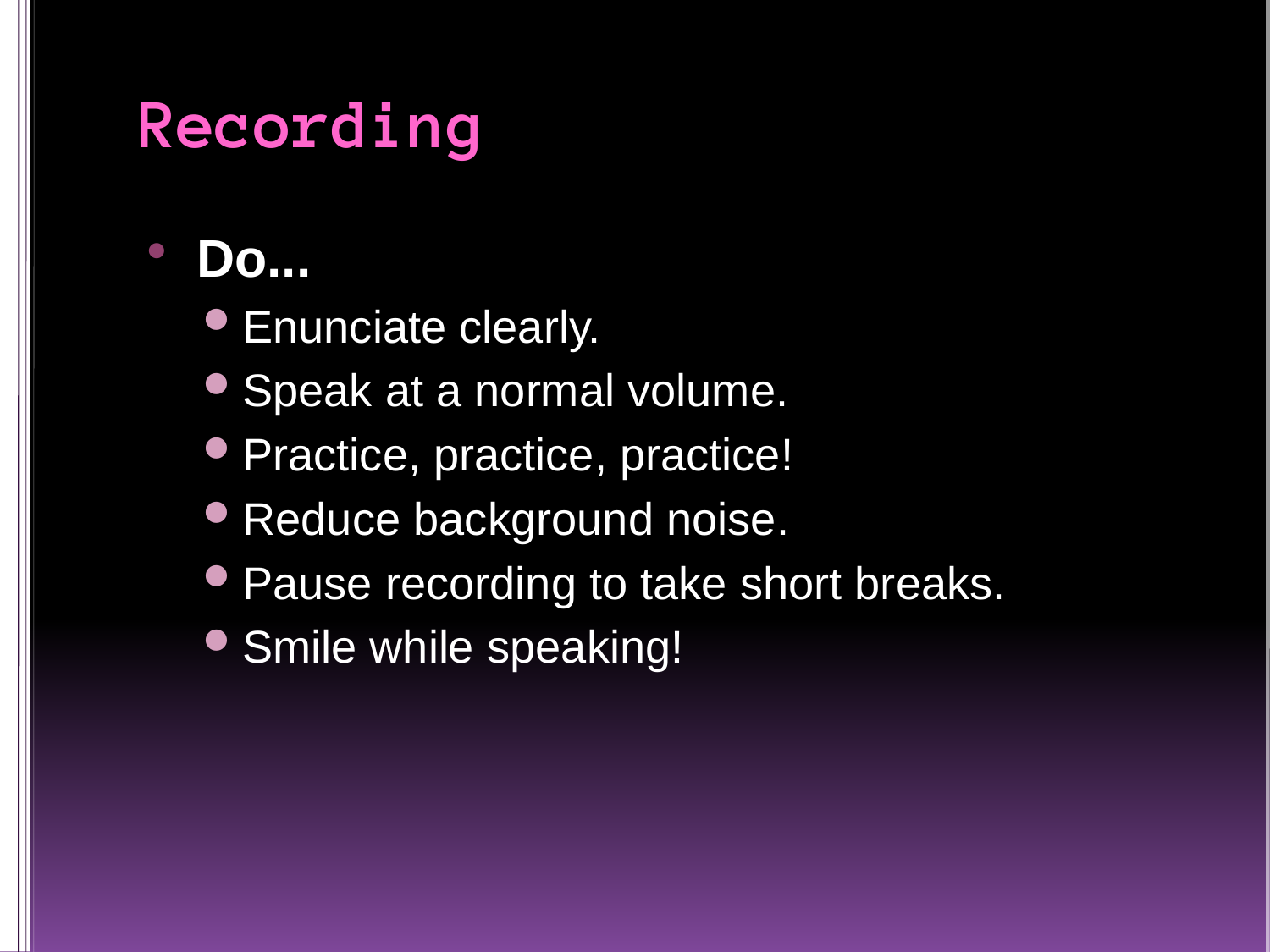

# Recording
Do...
Enunciate clearly.
Speak at a normal volume.
Practice, practice, practice!
Reduce background noise.
Pause recording to take short breaks.
Smile while speaking!